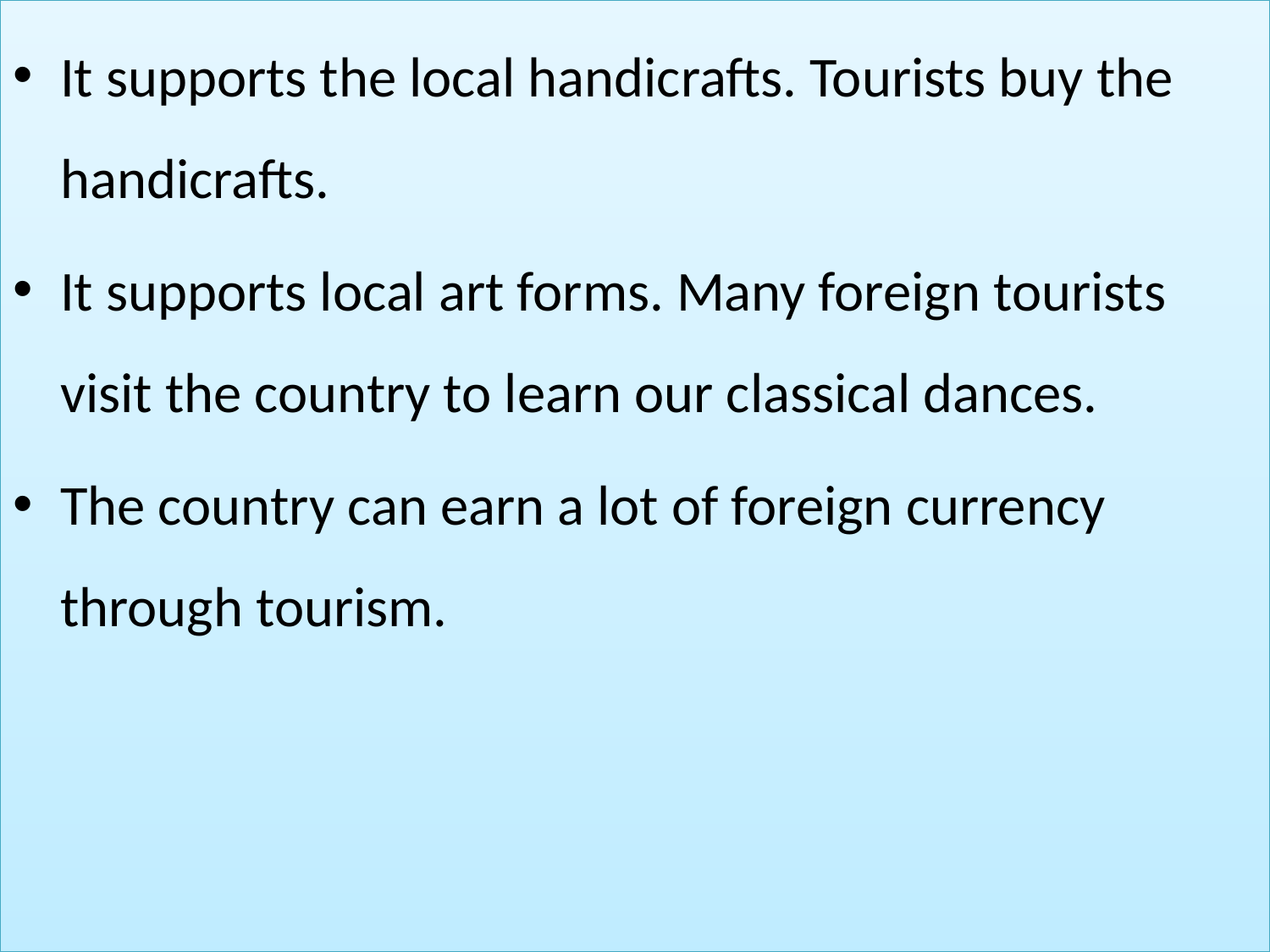

It supports the local handicrafts. Tourists buy the handicrafts.
It supports local art forms. Many foreign tourists visit the country to learn our classical dances.
The country can earn a lot of foreign currency through tourism.